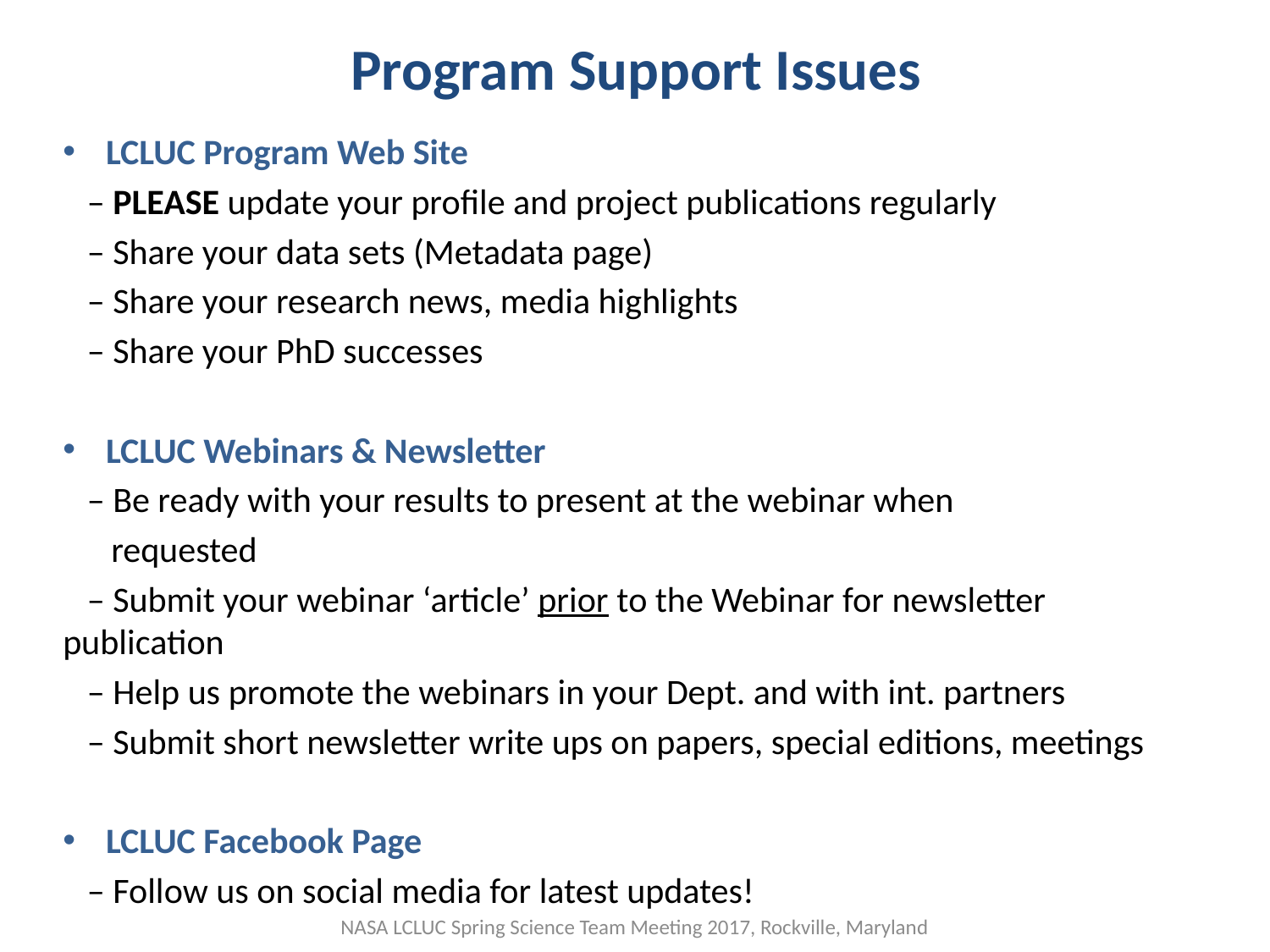

Program Support Issues
LCLUC Program Web Site
   – PLEASE update your profile and project publications regularly
   – Share your data sets (Metadata page)
   – Share your research news, media highlights
   – Share your PhD successes

LCLUC Webinars & Newsletter
   – Be ready with your results to present at the webinar when
      requested
   – Submit your webinar ‘article’ prior to the Webinar for newsletter          	publication
   – Help us promote the webinars in your Dept. and with int. partners
   – Submit short newsletter write ups on papers, special editions, meetings

LCLUC Facebook Page
   – Follow us on social media for latest updates!
NASA LCLUC Spring Science Team Meeting 2017, Rockville, Maryland